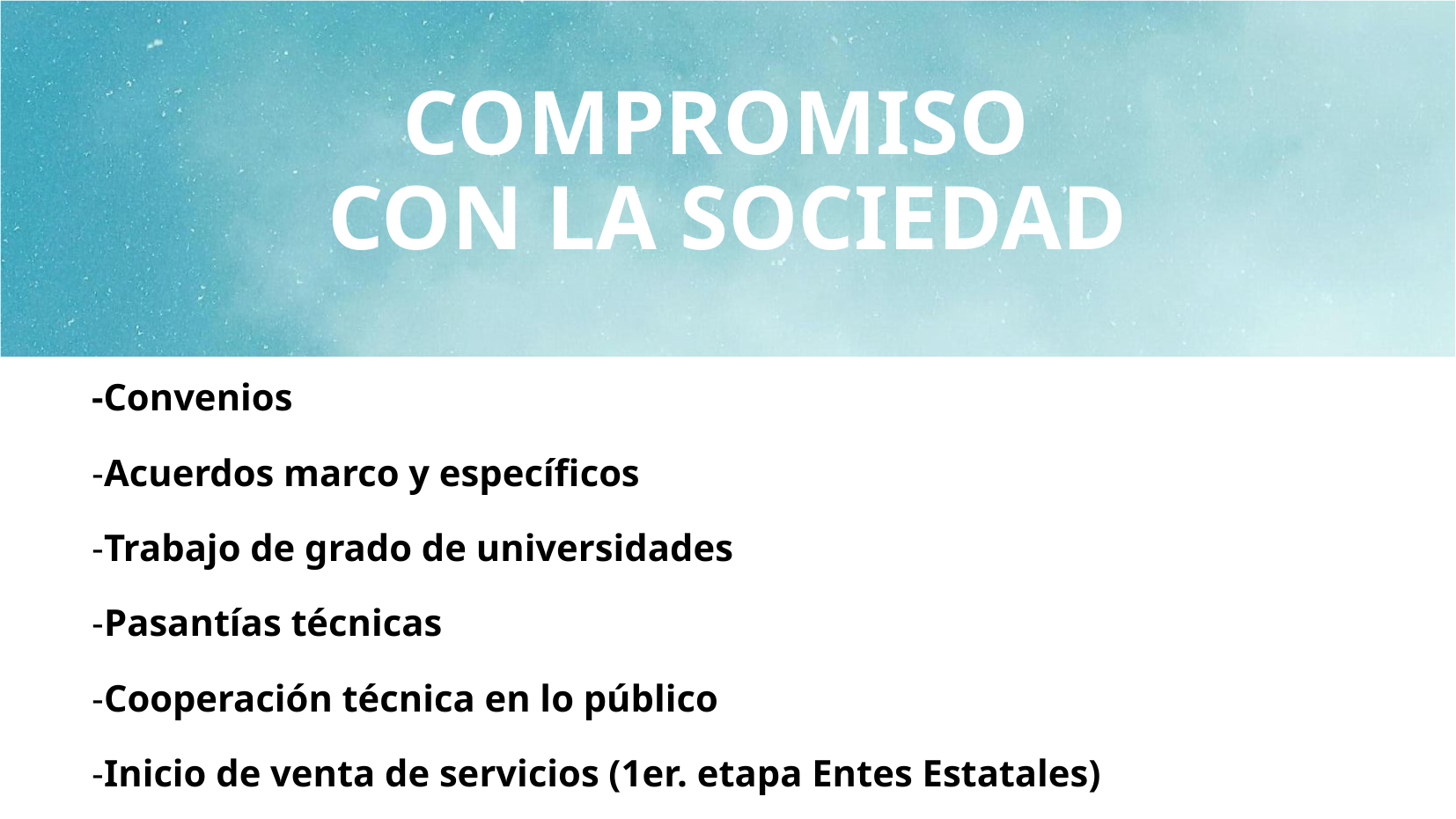

COMPROMISO
CON LA SOCIEDAD
-Convenios
-Acuerdos marco y específicos
-Trabajo de grado de universidades
-Pasantías técnicas
-Cooperación técnica en lo público
-Inicio de venta de servicios (1er. etapa Entes Estatales)